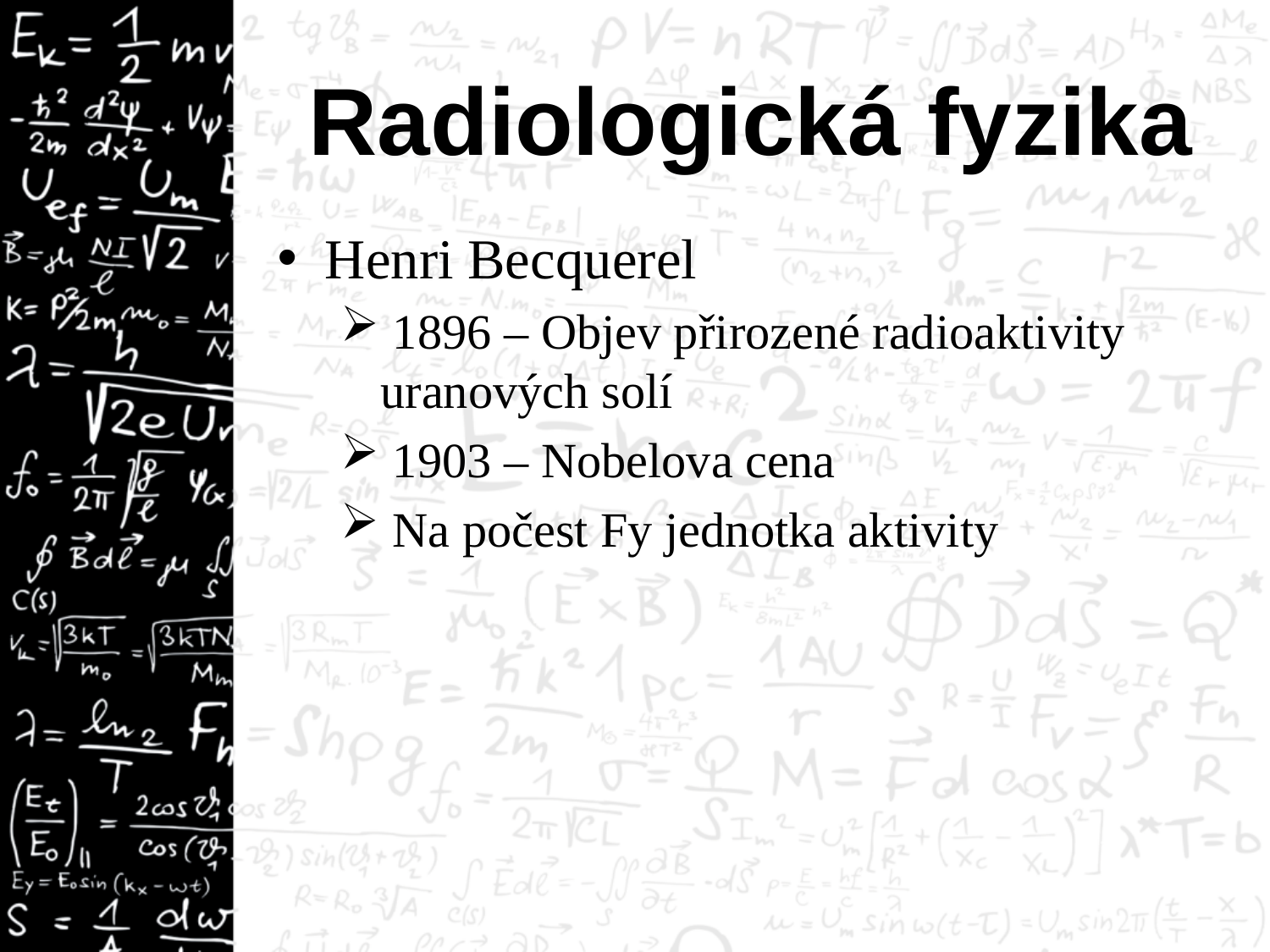

# Radiologická fyzika
Henri Becquerel
 1896 – Objev přirozené radioaktivity uranových solí
 1903 – Nobelova cena
 Na počest Fy jednotka aktivity